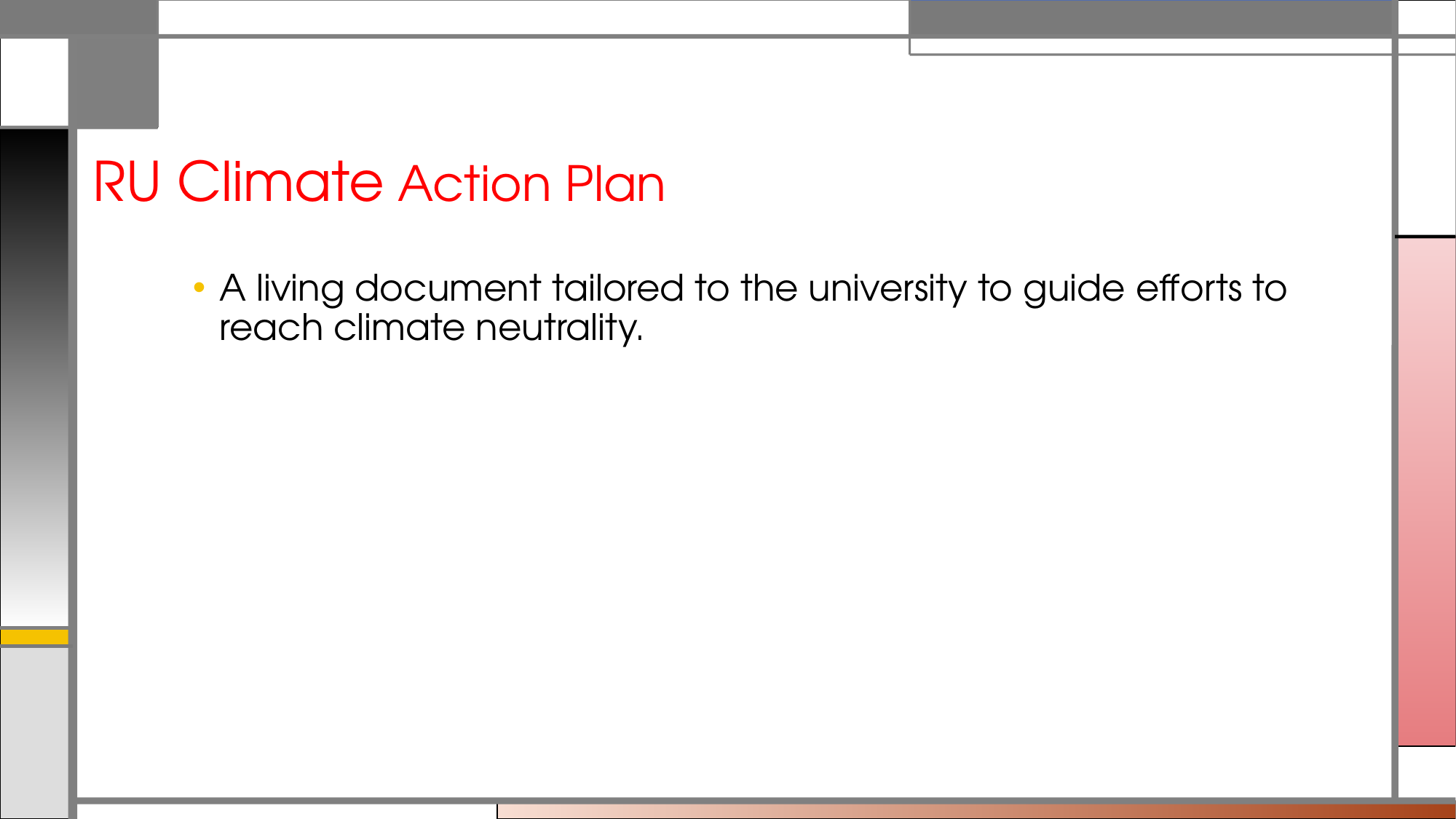

# RU Climate Action Plan
A living document tailored to the university to guide efforts to reach climate neutrality.